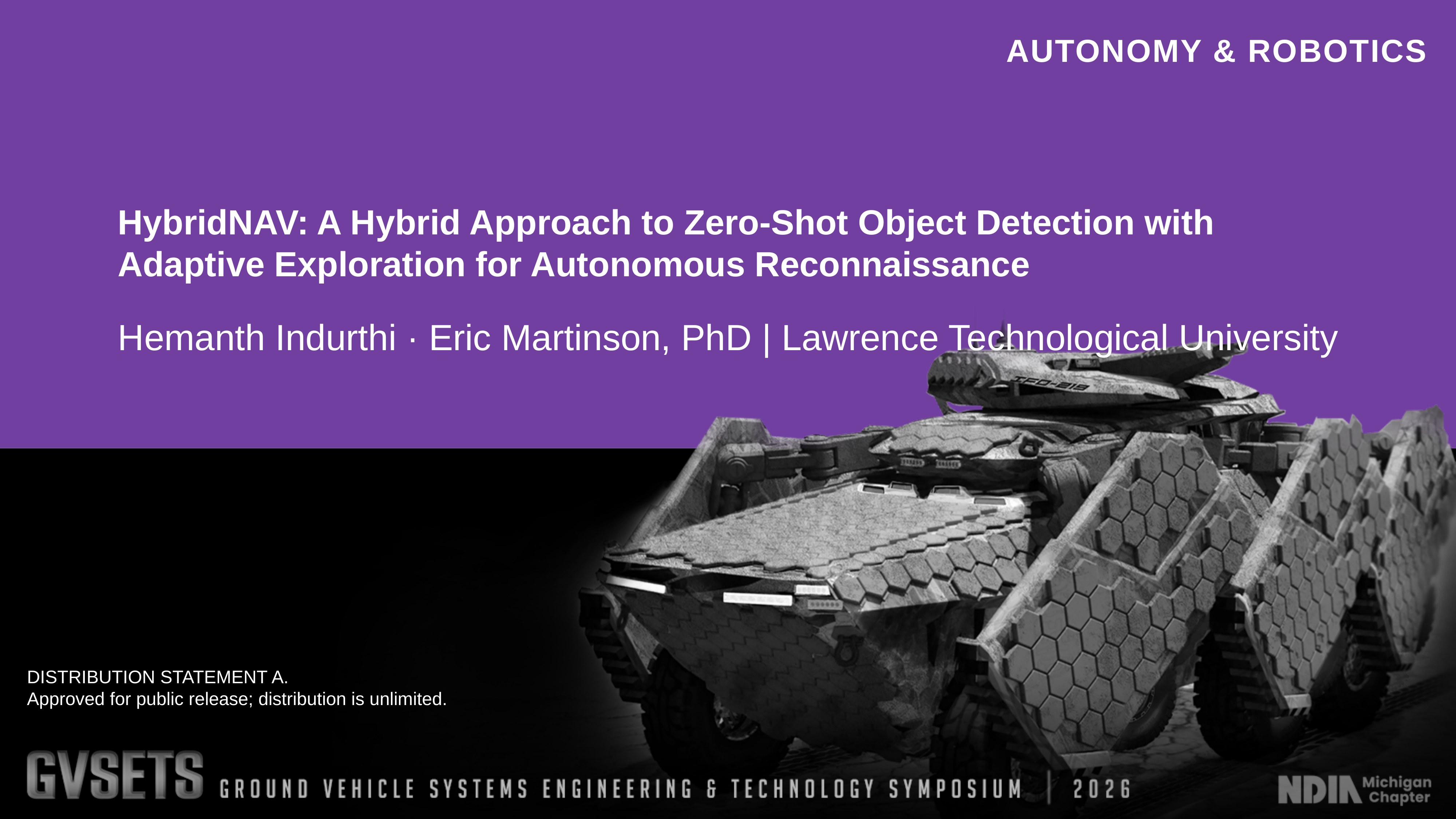

HybridNAV: A Hybrid Approach to Zero-Shot Object Detection with Adaptive Exploration for Autonomous Reconnaissance
Hemanth Indurthi · Eric Martinson, PhD | Lawrence Technological University
DISTRIBUTION STATEMENT A.
Approved for public release; distribution is unlimited.